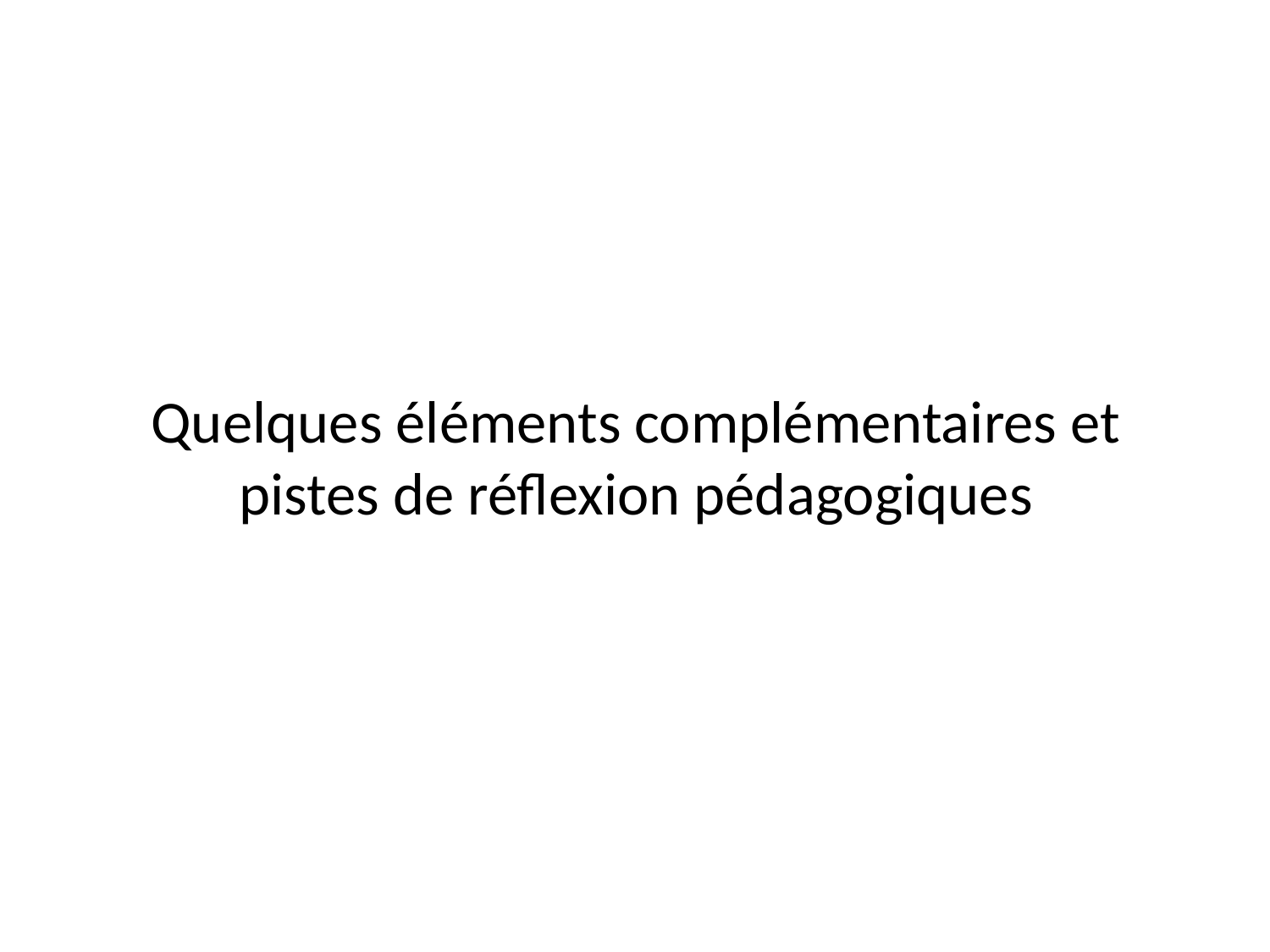

# Quelques éléments complémentaires et pistes de réflexion pédagogiques